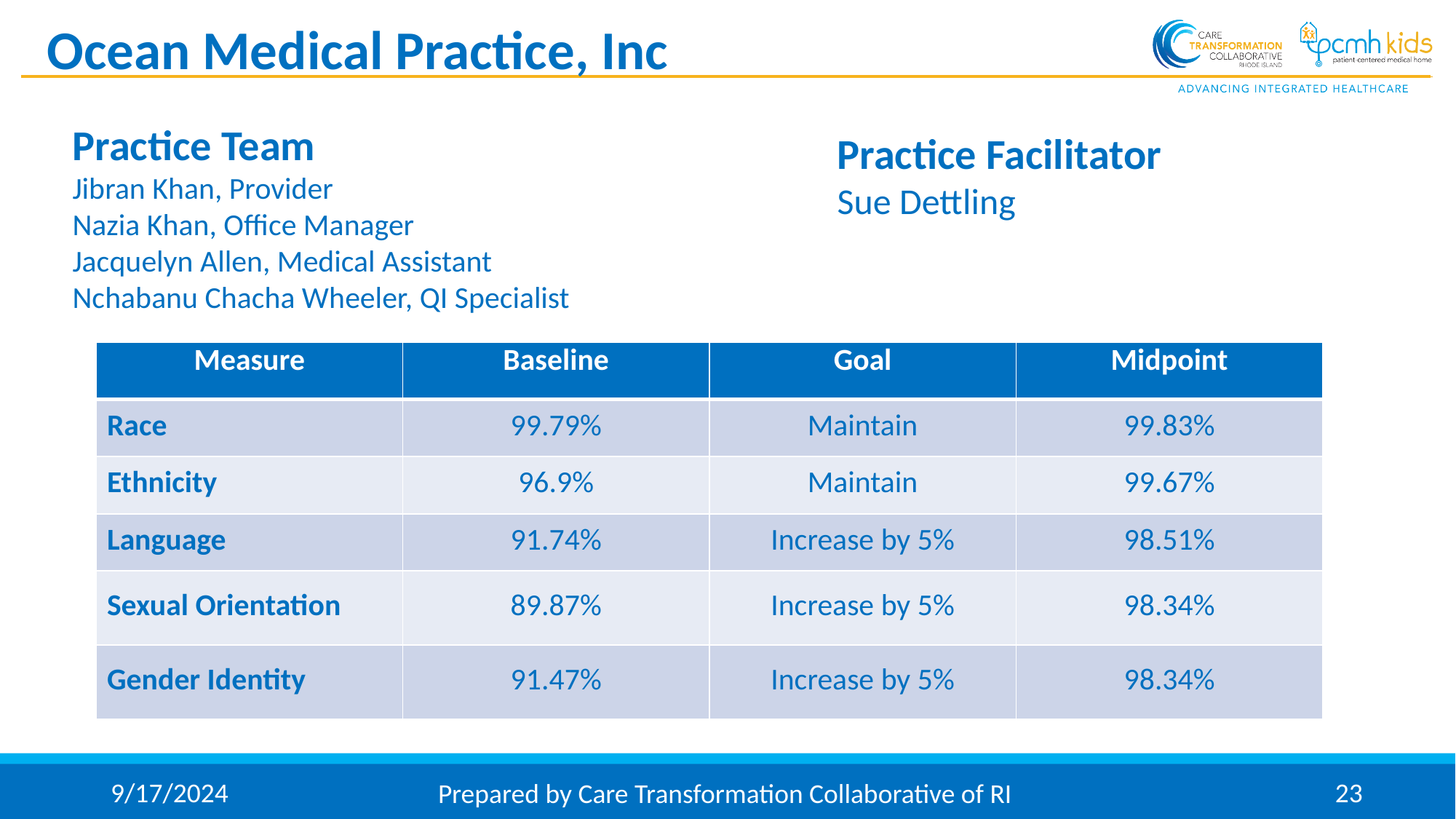

Ocean Medical Practice, Inc
Practice Team
Jibran Khan, Provider
Nazia Khan, Office Manager
Jacquelyn Allen, Medical Assistant
Nchabanu Chacha Wheeler, QI Specialist
Practice Facilitator
Sue Dettling

| Measure | Baseline | Goal | Midpoint |
| --- | --- | --- | --- |
| Race | 99.79% | Maintain | 99.83% |
| Ethnicity | 96.9% | Maintain | 99.67% |
| Language | 91.74% | Increase by 5% | 98.51% |
| Sexual Orientation | 89.87% | Increase by 5% | 98.34% |
| Gender Identity | 91.47% | Increase by 5% | 98.34% |